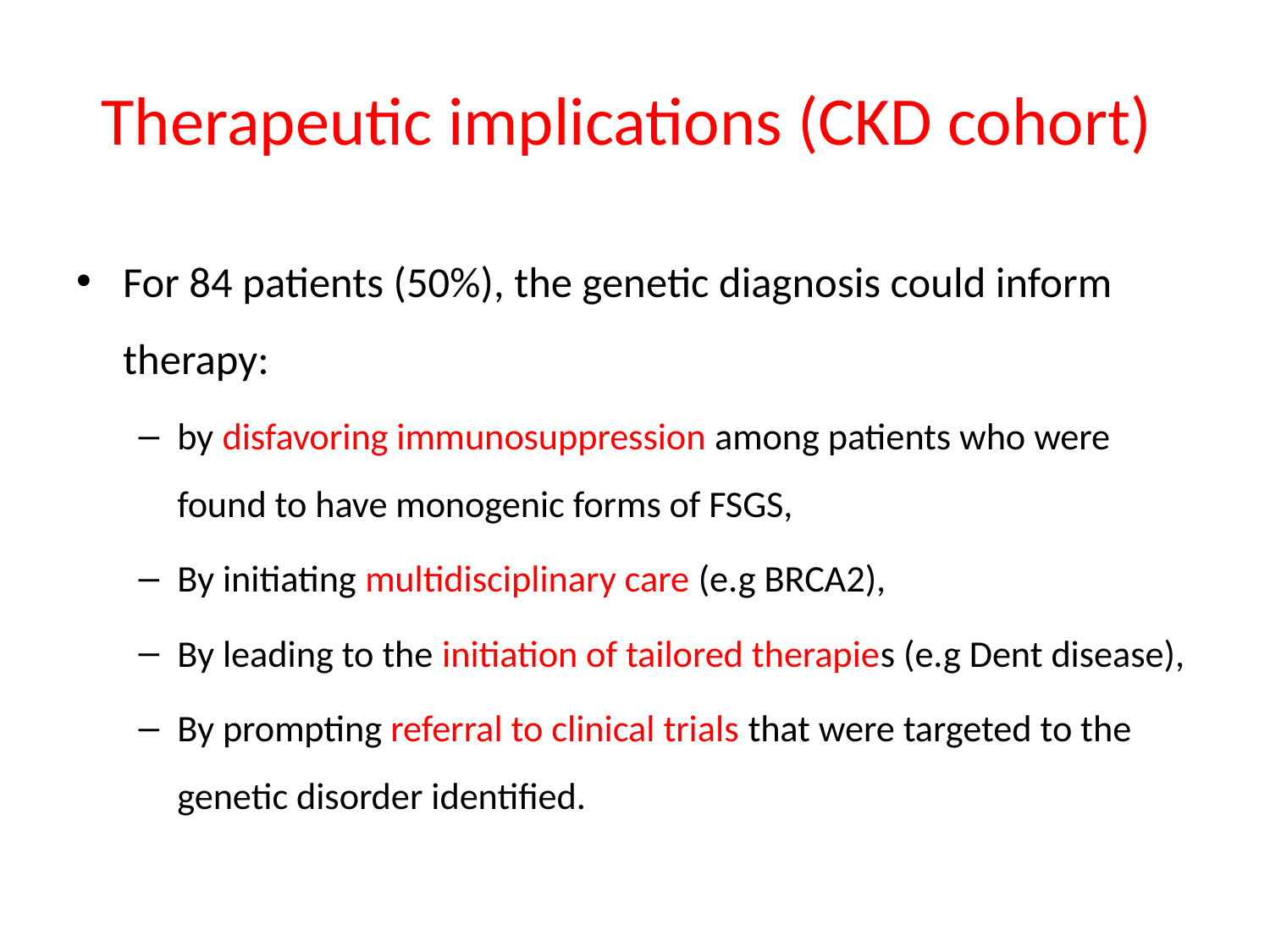

# Therapeutic implications (CKD cohort)
For 84 patients (50%), the genetic diagnosis could inform therapy:
by disfavoring immunosuppression among patients who were found to have monogenic forms of FSGS,
By initiating multidisciplinary care (e.g BRCA2),
By leading to the initiation of tailored therapies (e.g Dent disease),
By prompting referral to clinical trials that were targeted to the genetic disorder identified.